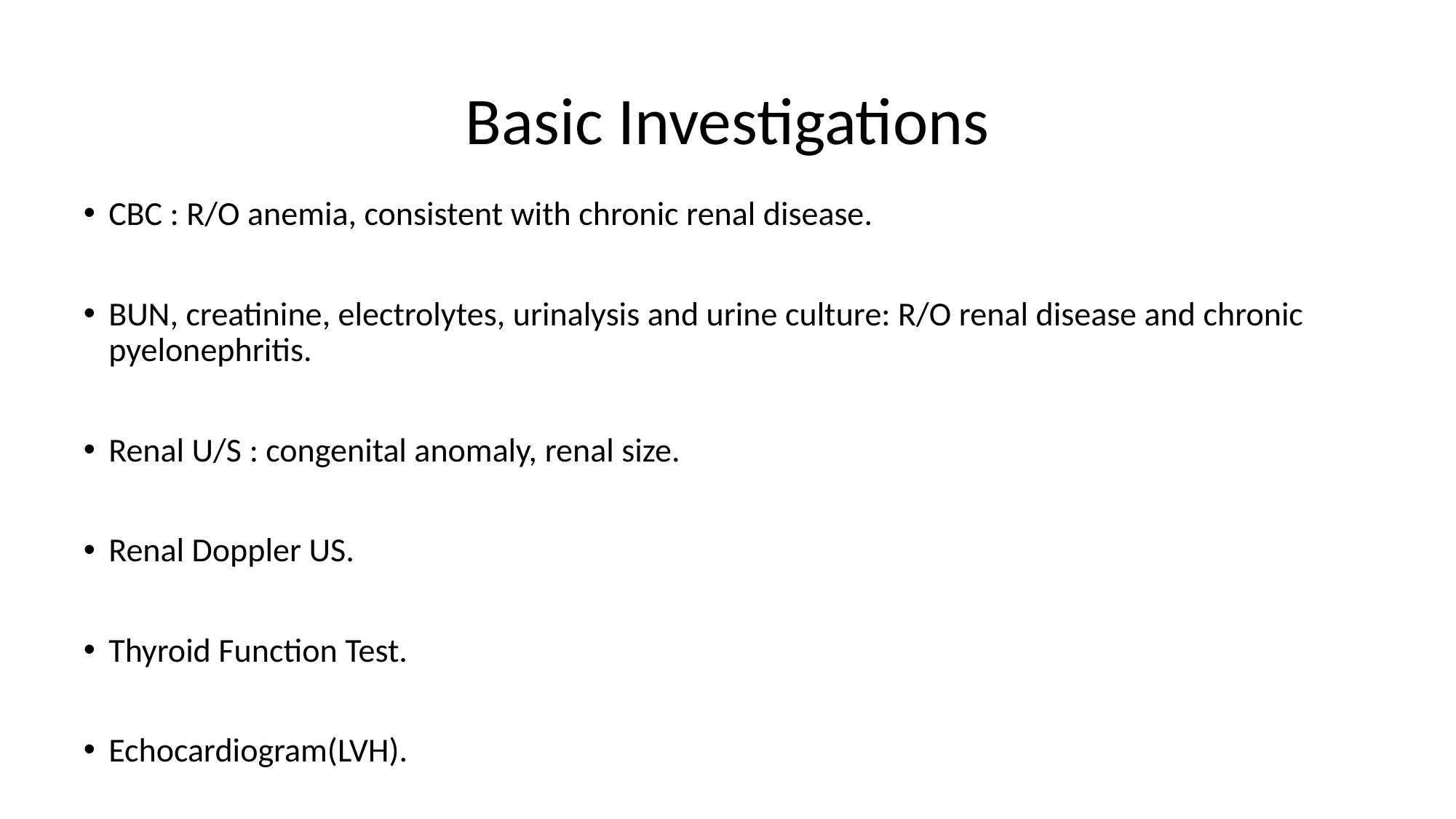

# Basic Investigations
CBC : R/O anemia, consistent with chronic renal disease.

BUN, creatinine, electrolytes, urinalysis and urine culture: R/O renal disease and chronic pyelonephritis.

Renal U/S : congenital anomaly, renal size.

Renal Doppler US.

Thyroid Function Test.

Echocardiogram(LVH).